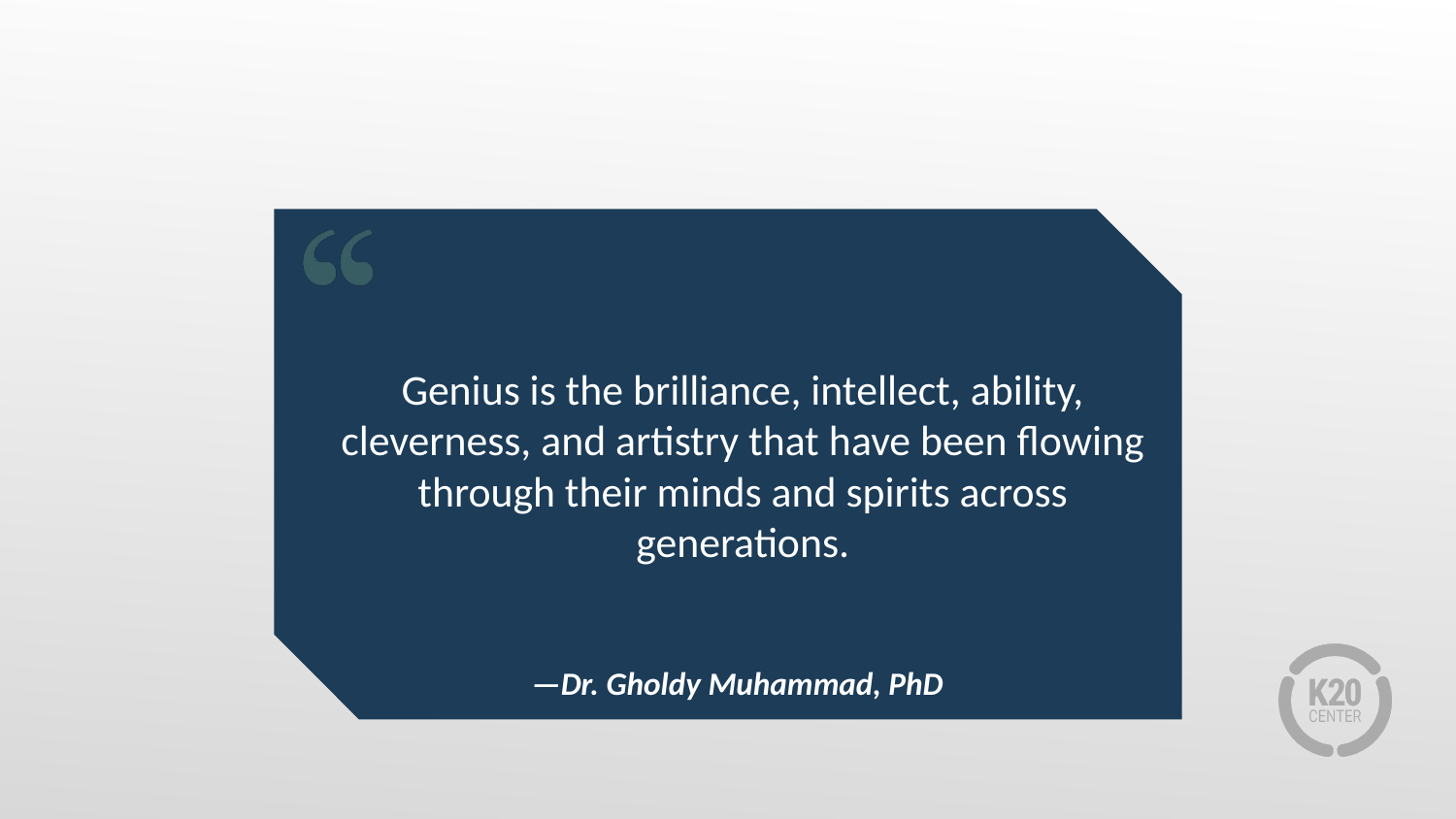

Genius is the brilliance, intellect, ability, cleverness, and artistry that have been flowing through their minds and spirits across generations.
—Dr. Gholdy Muhammad, PhD